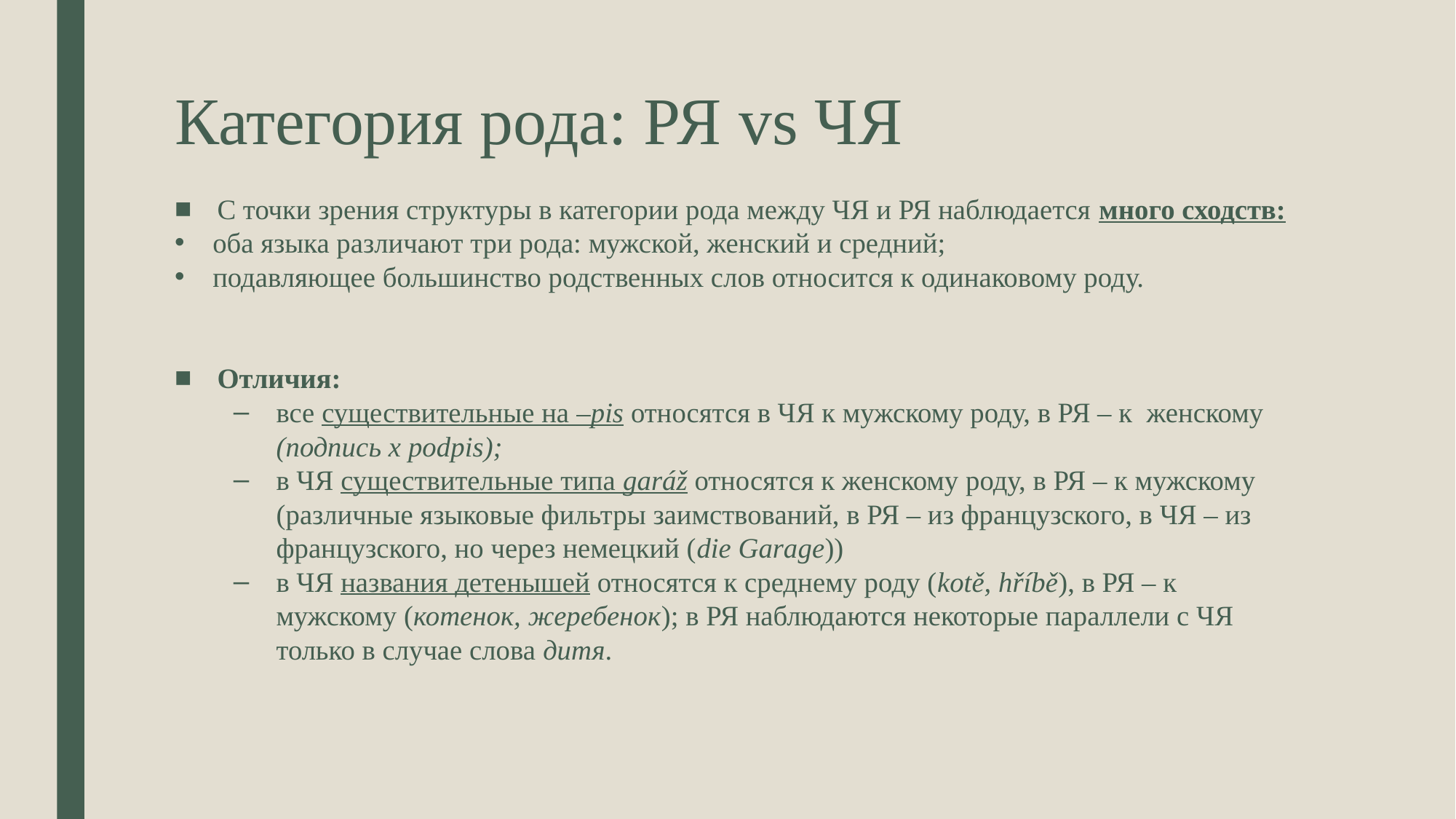

# Категория рода: РЯ vs ЧЯ
С точки зрения структуры в категории рода между ЧЯ и РЯ наблюдается много сходств:
оба языка различают три рода: мужской, женский и средний;
подавляющее большинство родственных слов относится к одинаковому роду.

Отличия:
все существительные на –pis относятся в ЧЯ к мужскому роду, в РЯ – к  женскому (подпись x podpis);
в ЧЯ существительные типа garáž относятся к женскому роду, в РЯ – к мужскому (различные языковые фильтры заимствований, в РЯ – из французского, в ЧЯ – из французского, но через немецкий (die Garage))
в ЧЯ названия детенышей относятся к среднему роду (kotě, hříbě), в РЯ – к мужскому (котенок, жеребенок); в РЯ наблюдаются некоторые параллели с ЧЯ только в случае слова дитя.